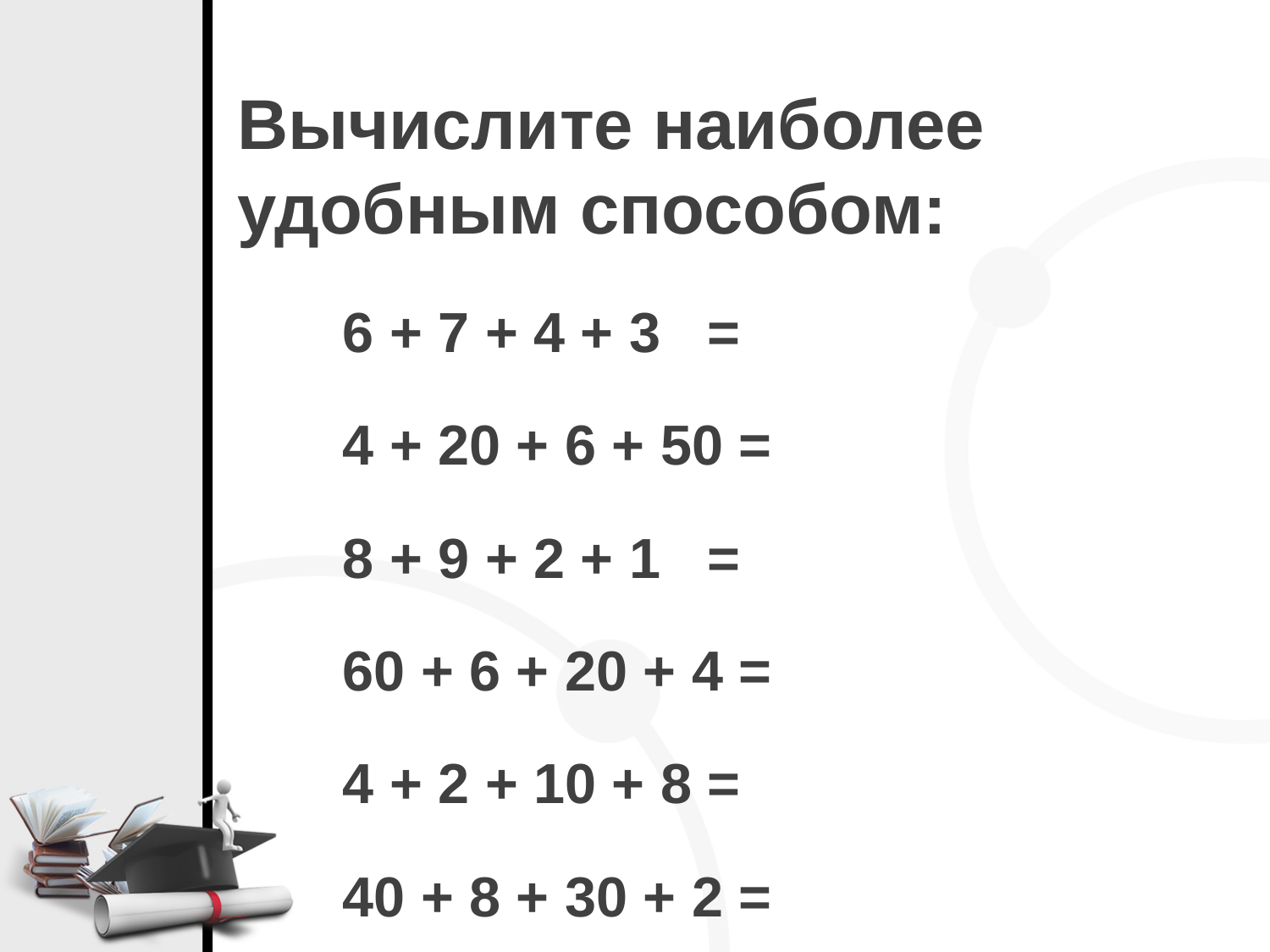

# Вычислите наиболее удобным способом:

6 + 7 + 4 + 3   = ⁪
4 + 20 + 6 + 50 = ⁪
8 + 9 + 2 + 1   = ⁪
60 + 6 + 20 + 4 = ⁪
4 + 2 + 10 + 8 = ⁪
40 + 8 + 30 + 2 = ⁪